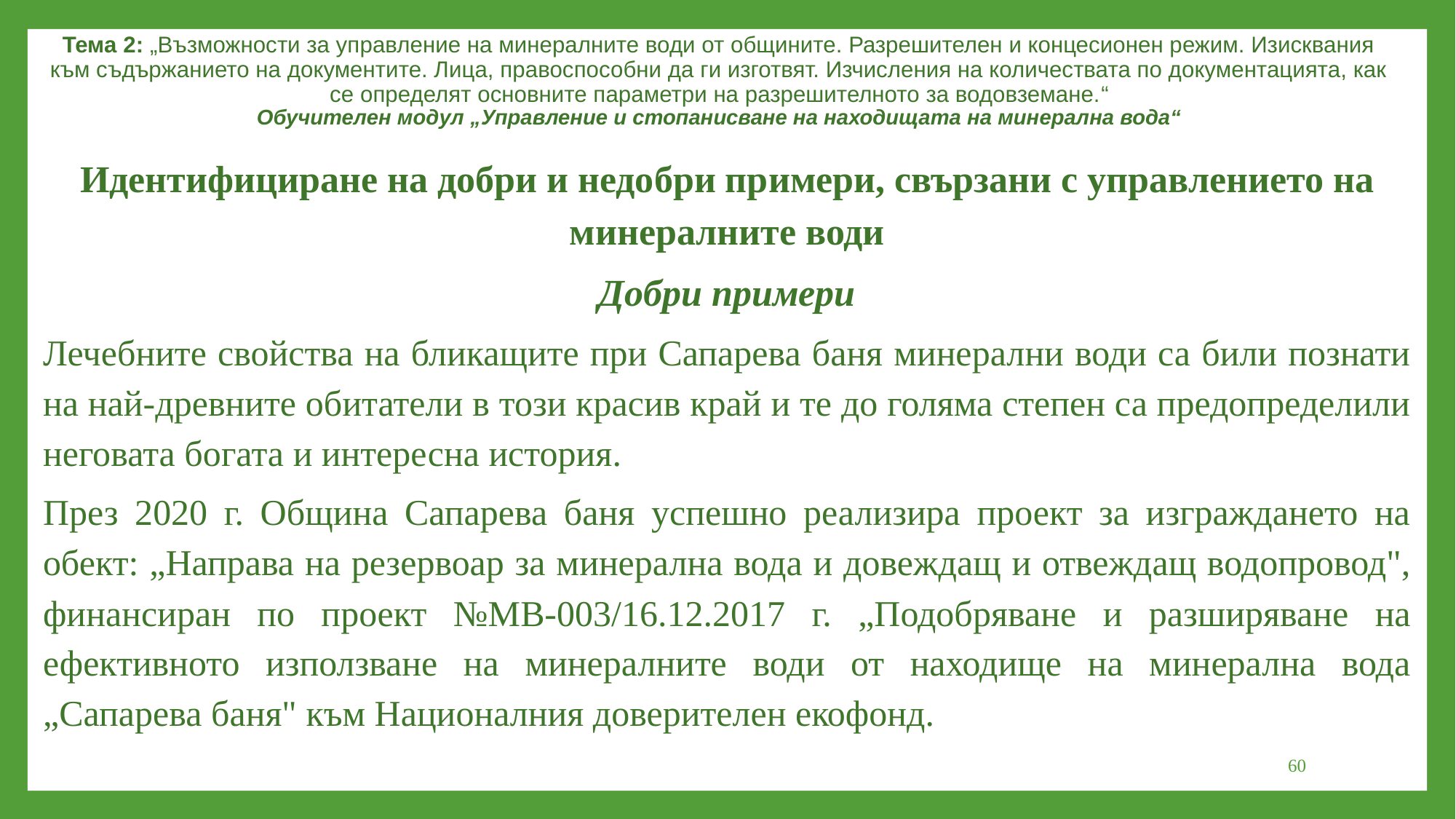

Тема 2: „Възможности за управление на минералните води от общините. Разрешителен и концесионен режим. Изисквания към съдържанието на документите. Лица, правоспособни да ги изготвят. Изчисления на количествата по документацията, как се определят основните параметри на разрешителното за водовземане.“
Обучителен модул „Управление и стопанисване на находищата на минерална вода“

Идентифициране на добри и недобри примери, свързани с управлението на минералните води
Добри примери
Лечебните свойства на бликащите при Сапарева баня минерални води са били познати на най-древните обитатели в този красив край и те до голяма степен са предопределили неговата богата и интересна история.
През 2020 г. Община Сапарева баня успешно реализира проект за изграждането на обект: „Направа на резервоар за минерална вода и довеждащ и отвеждащ водопровод", финансиран по проект №МВ-003/16.12.2017 г. „Подобряване и разширяване на ефективното използване на минералните води от находище на минерална вода „Сапарева баня" към Националния доверителен екофонд.

60